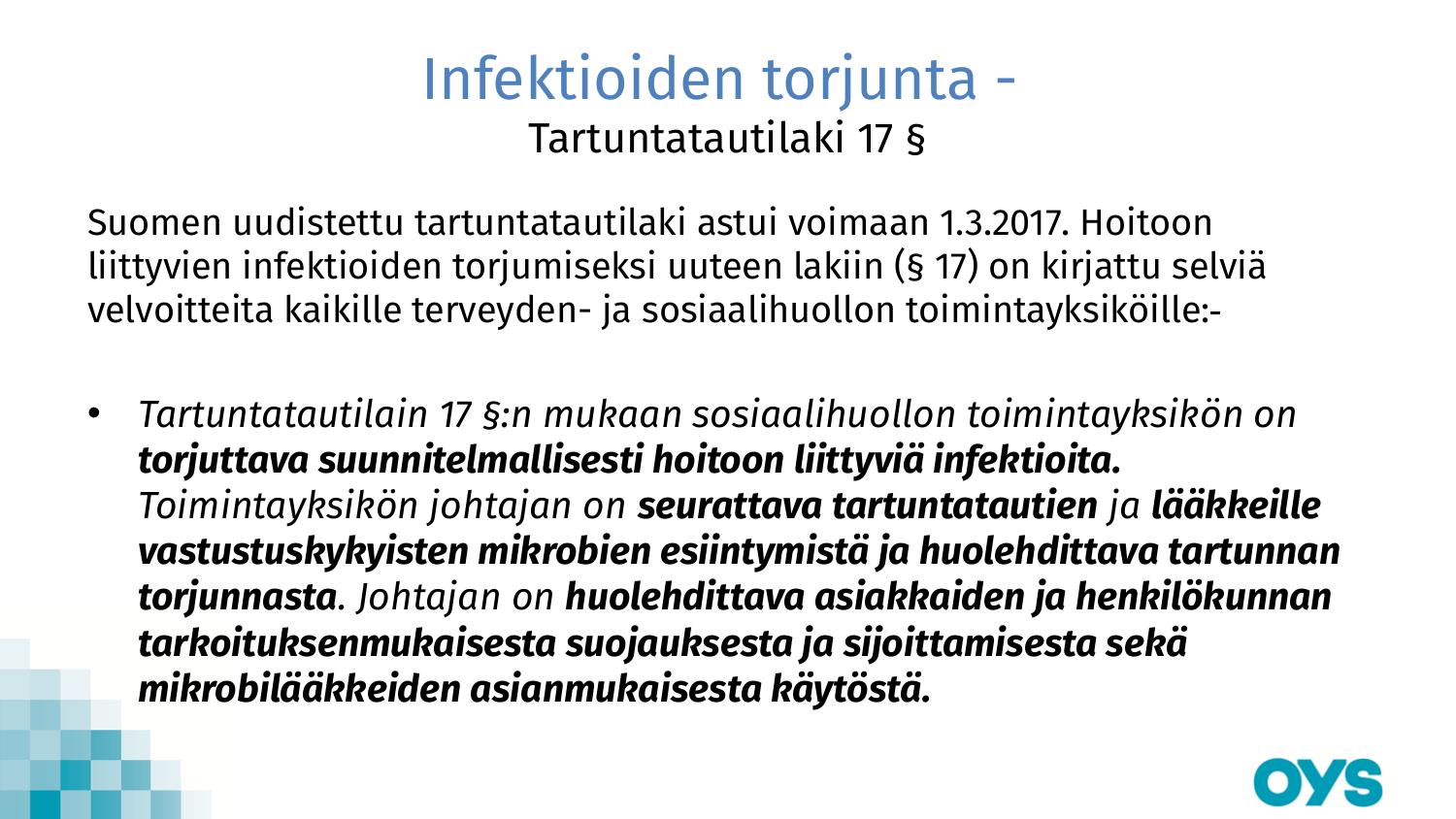

# Infektioiden torjunta - Tartuntatautilaki 17 §
Suomen uudistettu tartuntatautilaki astui voimaan 1.3.2017. Hoitoon liittyvien infektioiden torjumiseksi uuteen lakiin (§ 17) on kirjattu selviä velvoitteita kaikille terveyden- ja sosiaalihuollon toimintayksiköille:

Tartuntatautilain 17 §:n mukaan sosiaalihuollon toimintayksikön on torjuttava suunnitelmallisesti hoitoon liittyviä infektioita. Toimintayksikön johtajan on seurattava tartuntatautien ja lääkkeille vastustuskykyisten mikrobien esiintymistä ja huolehdittava tartunnan torjunnasta. Johtajan on huolehdittava asiakkaiden ja henkilökunnan tarkoituksenmukaisesta suojauksesta ja sijoittamisesta sekä mikrobilääkkeiden asianmukaisesta käytöstä.